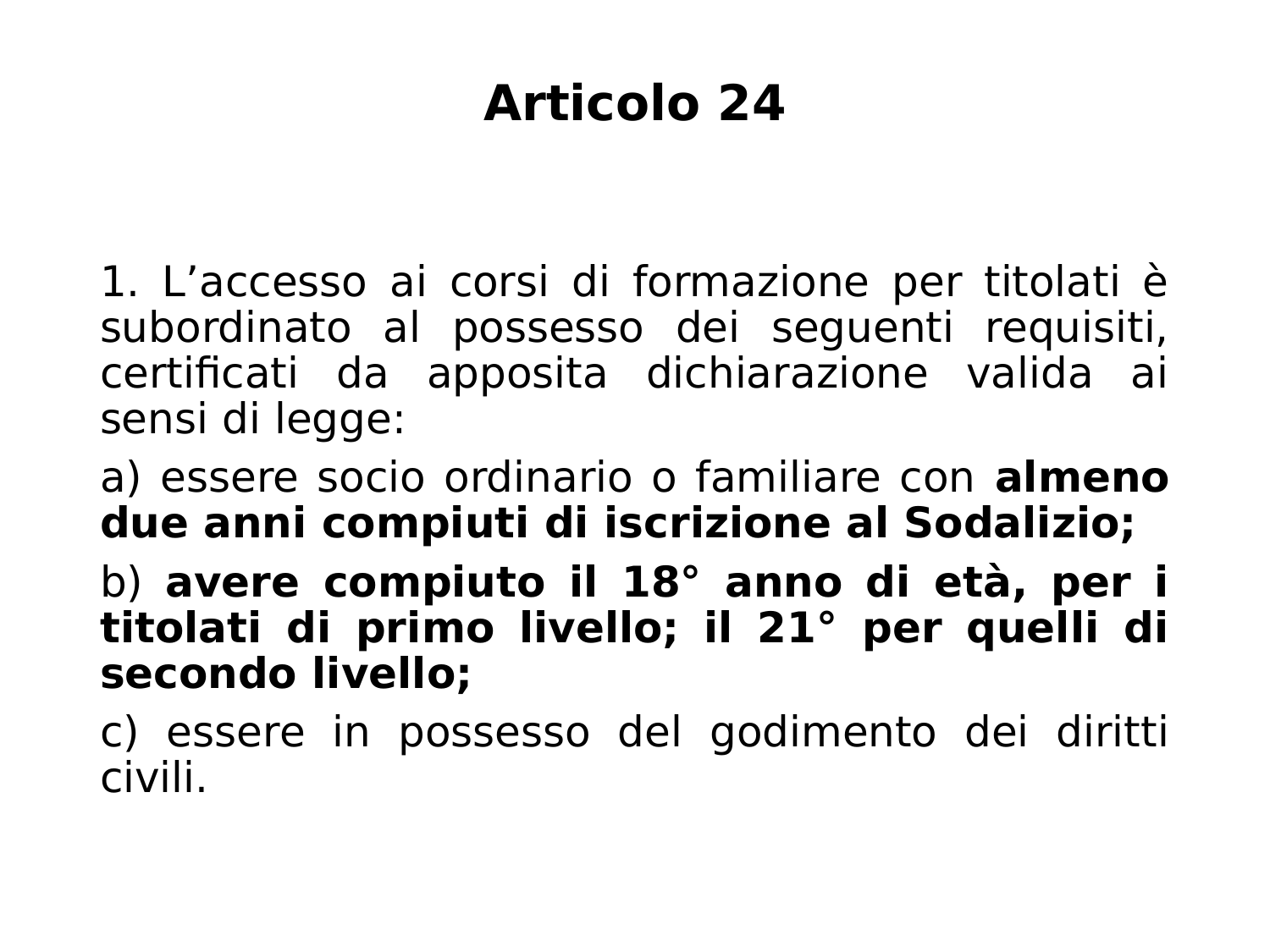

# Articolo 24
1. L’accesso ai corsi di formazione per titolati è subordinato al possesso dei seguenti requisiti, certificati da apposita dichiarazione valida ai sensi di legge:
a) essere socio ordinario o familiare con almeno due anni compiuti di iscrizione al Sodalizio;
b) avere compiuto il 18° anno di età, per i titolati di primo livello; il 21° per quelli di secondo livello;
c) essere in possesso del godimento dei diritti civili.